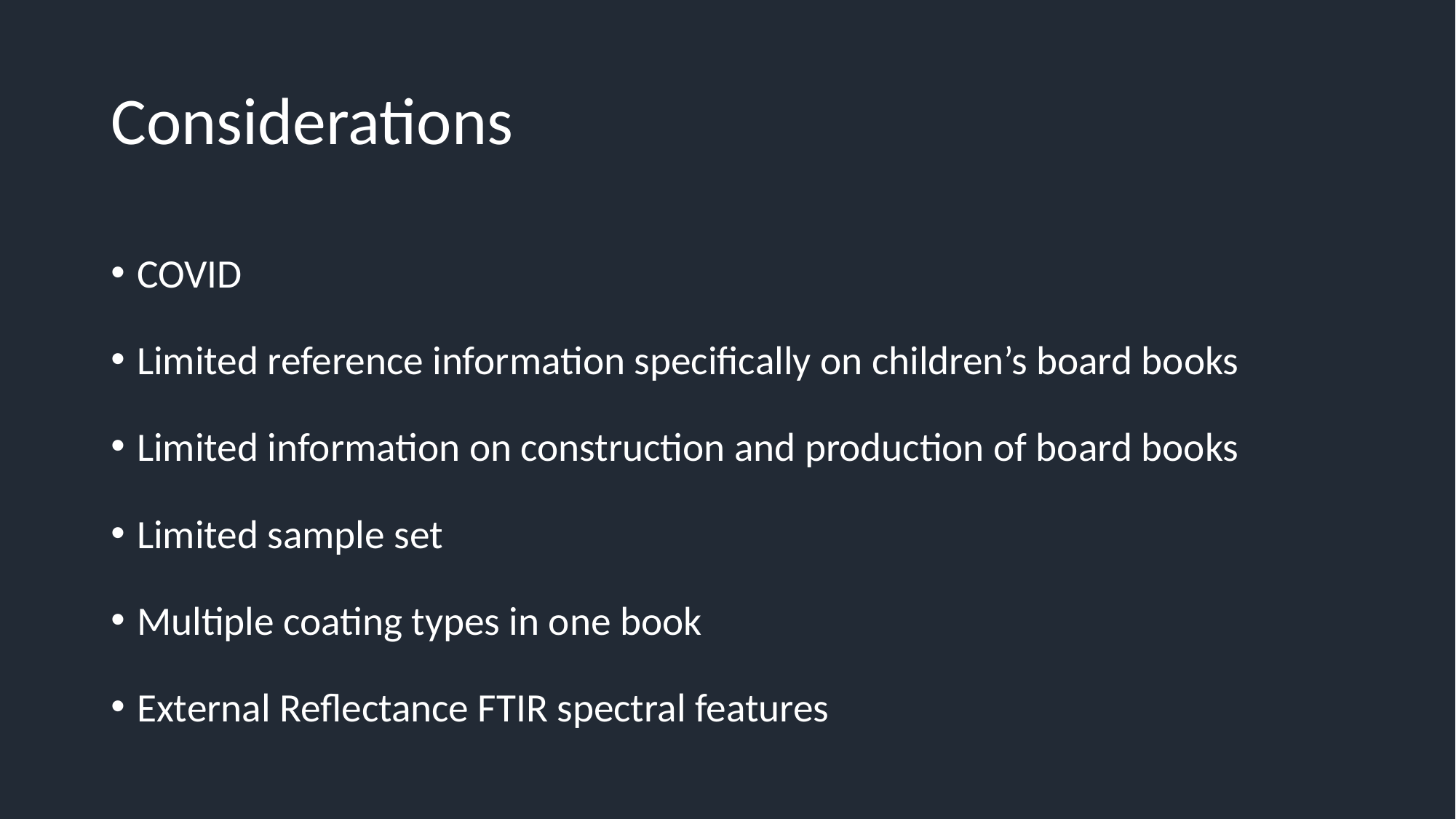

# Considerations
COVID
Limited reference information specifically on children’s board books
Limited information on construction and production of board books
Limited sample set
Multiple coating types in one book
External Reflectance FTIR spectral features